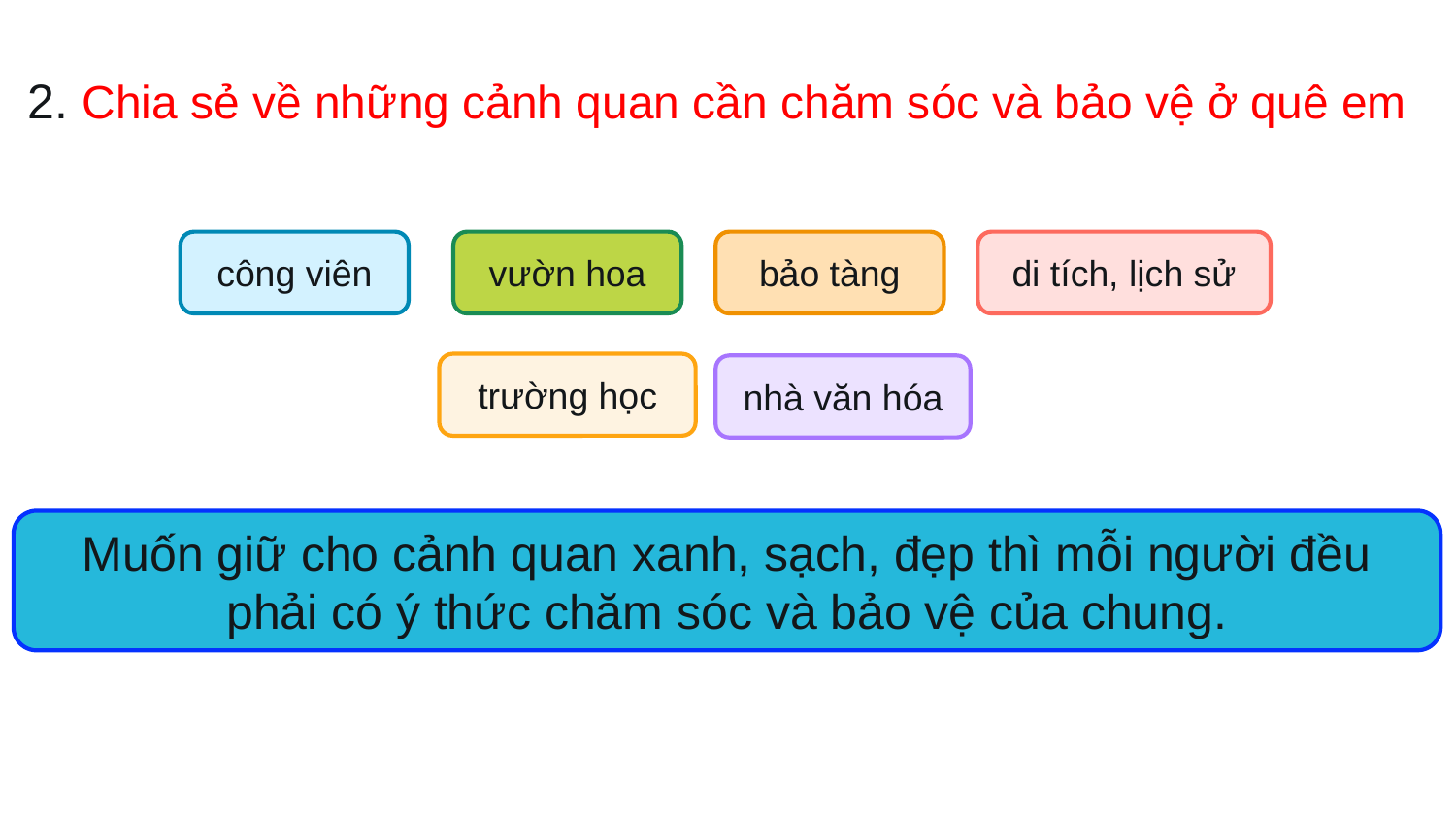

2. Chia sẻ về những cảnh quan cần chăm sóc và bảo vệ ở quê em

công viên
vườn hoa
bảo tàng
di tích, lịch sử
trường học
nhà văn hóa
?
Tại sao cần chăm sóc, bảo vệ những cảnh quan này?
Muốn giữ cho cảnh quan xanh, sạch, đẹp thì mỗi người đều phải có ý thức chăm sóc và bảo vệ của chung.